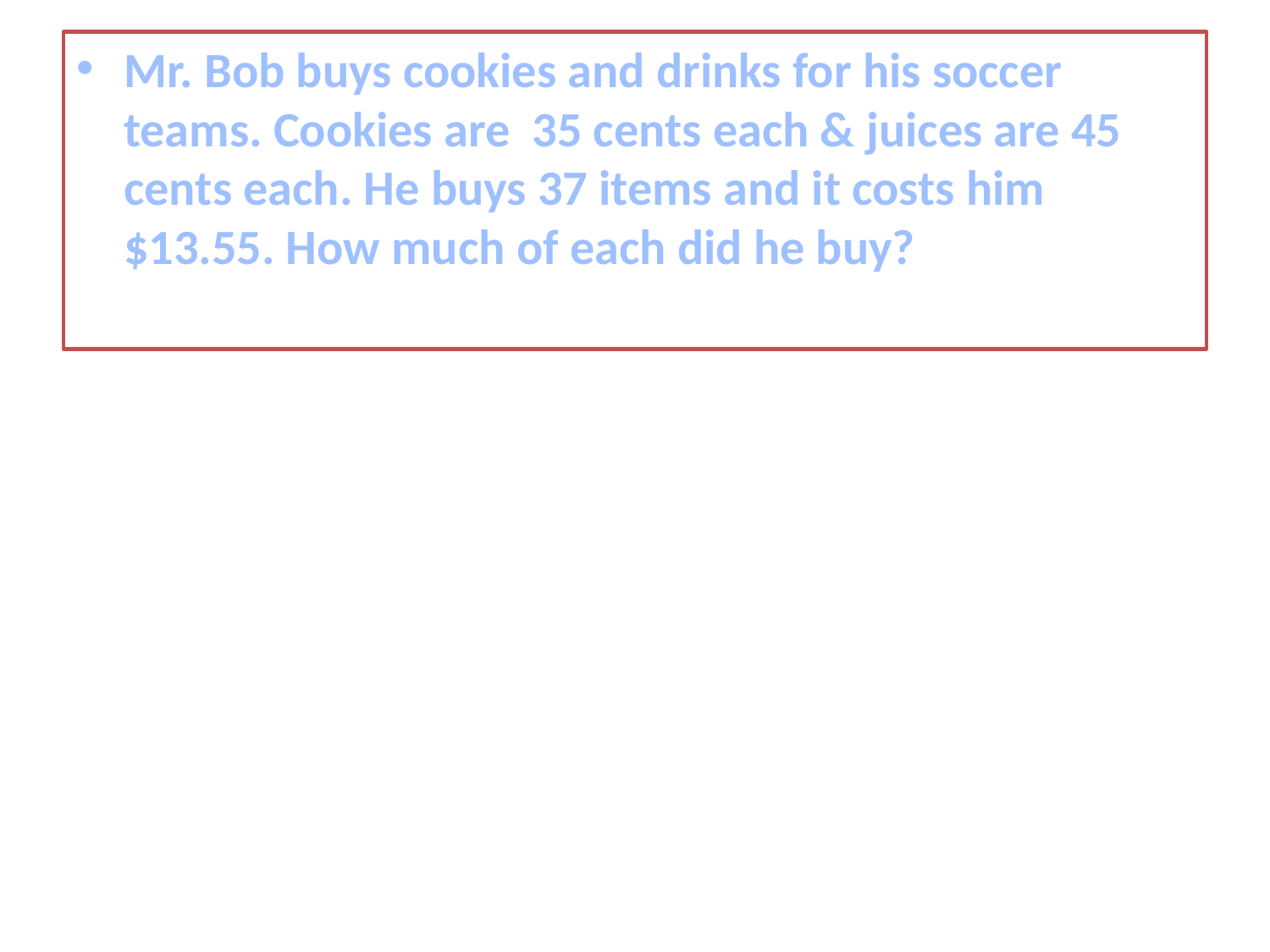

Mr. Bob buys cookies and drinks for his soccer teams. Cookies are  35 cents each & juices are 45 cents each. He buys 37 items and it costs him $13.55. How much of each did he buy?